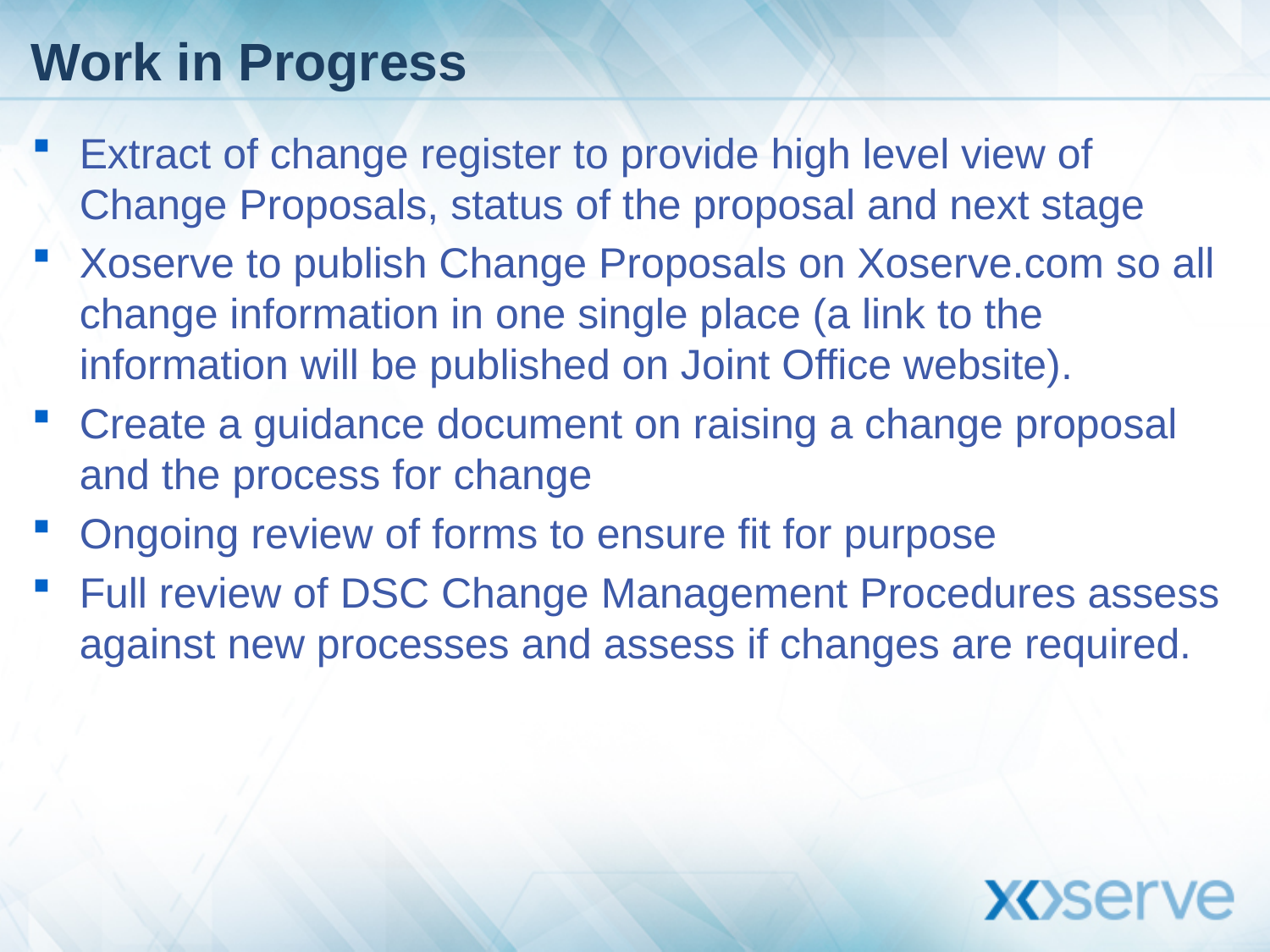

# Work in Progress
Extract of change register to provide high level view of Change Proposals, status of the proposal and next stage
Xoserve to publish Change Proposals on Xoserve.com so all change information in one single place (a link to the information will be published on Joint Office website).
Create a guidance document on raising a change proposal and the process for change
Ongoing review of forms to ensure fit for purpose
Full review of DSC Change Management Procedures assess against new processes and assess if changes are required.